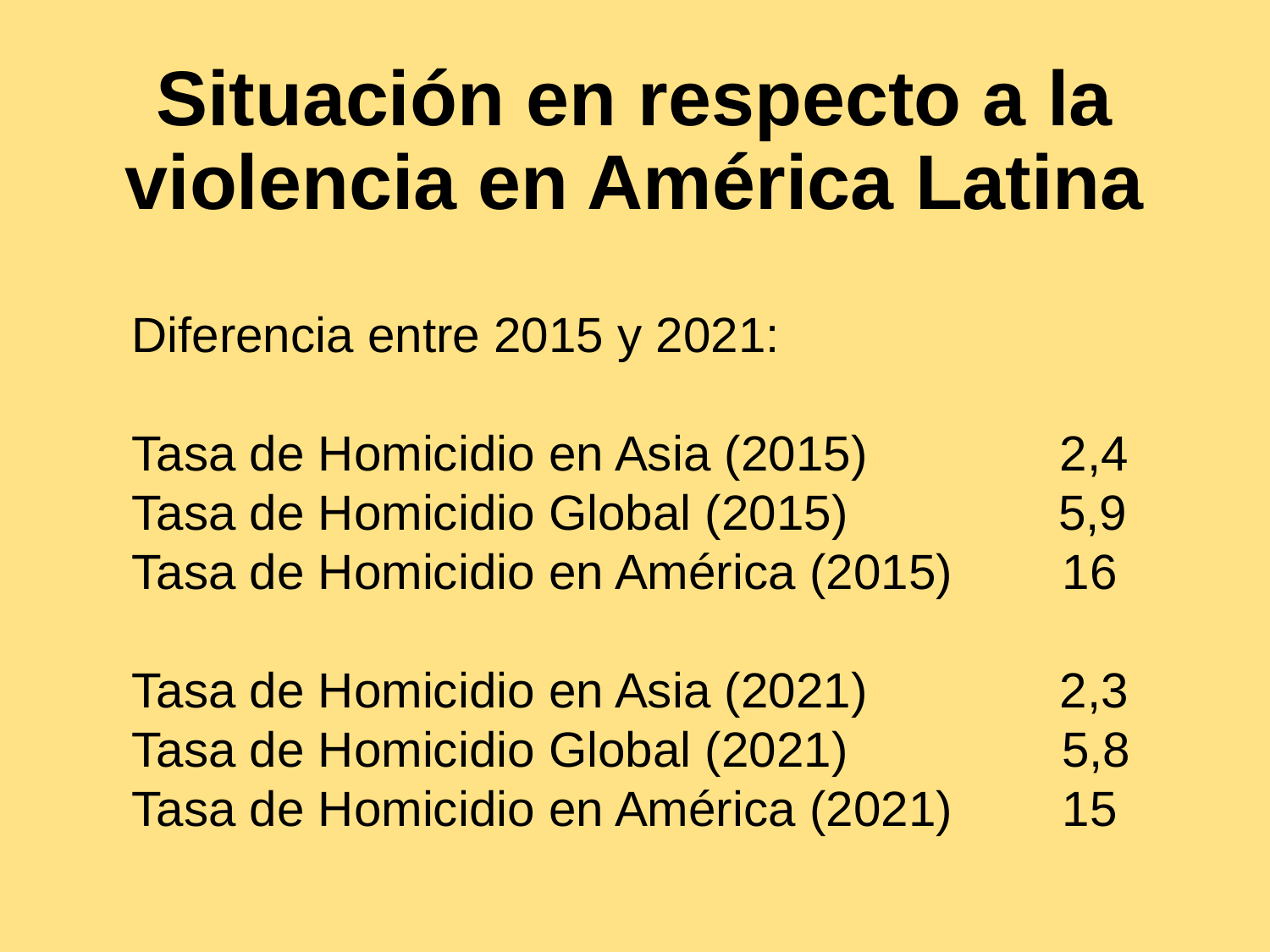

# Situación en respecto a la violencia en América Latina
Diferencia entre 2015 y 2021:

Tasa de Homicidio en Asia (2015)              2,4
Tasa de Homicidio Global (2015)	            5,9
Tasa de Homicidio en América (2015)        16

Tasa de Homicidio en Asia (2021)              2,3
Tasa de Homicidio Global (2021)		   5,8
Tasa de Homicidio en América (2021)        15